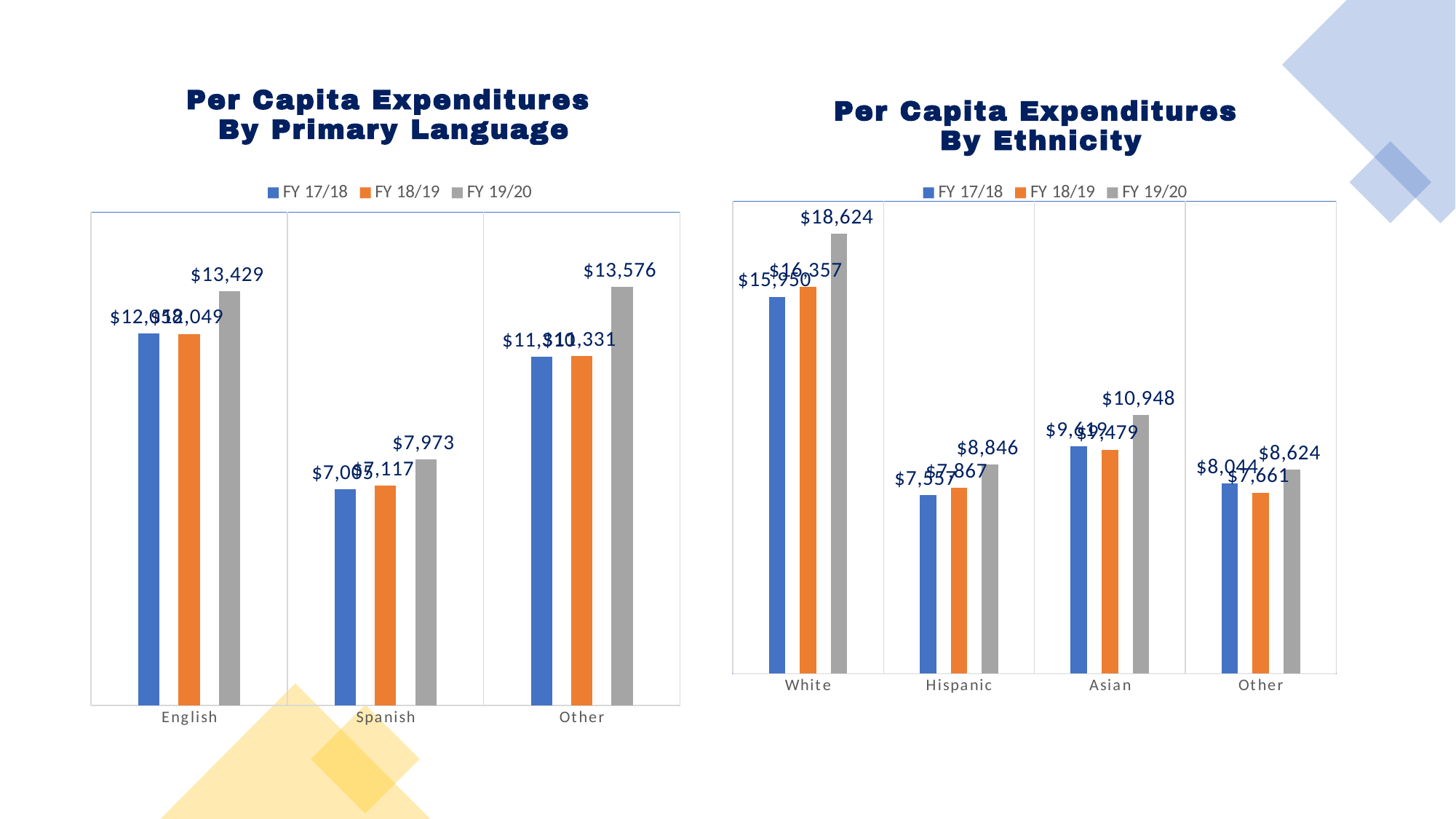

### Chart: Per Capita Expenditures
By Primary Language

| Category | FY 17/18 | FY 18/19 | FY 19/20 |
|---|---|---|---|
| English | 12058.0 | 12049.0 | 13429.0 |
| Spanish | 7005.0 | 7117.0 | 7973.0 |
| Other | 11310.0 | 11331.0 | 13576.0 |

### Chart: Per Capita Expenditures
By Ethnicity

| Category | FY 17/18 | FY 18/19 | FY 19/20 |
|---|---|---|---|
| White | 15950.0 | 16357.0 | 18624.0 |
| Hispanic | 7557.0 | 7867.0 | 8846.0 |
| Asian | 9619.0 | 9479.0 | 10948.0 |
| Other | 8044.0 | 7661.0 | 8624.0 |